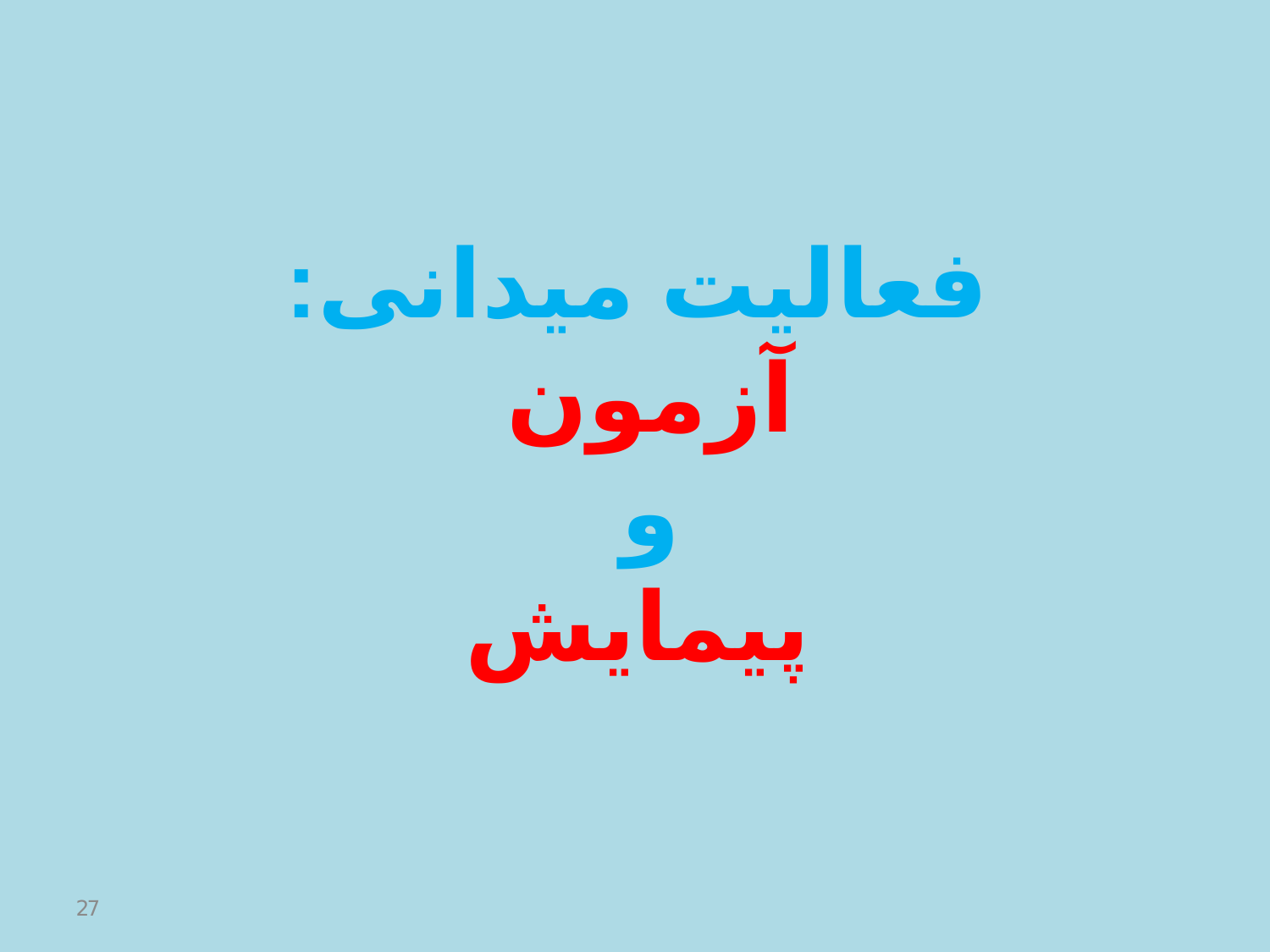

# فعالیت میدانی: آزمون و پیمایش
27